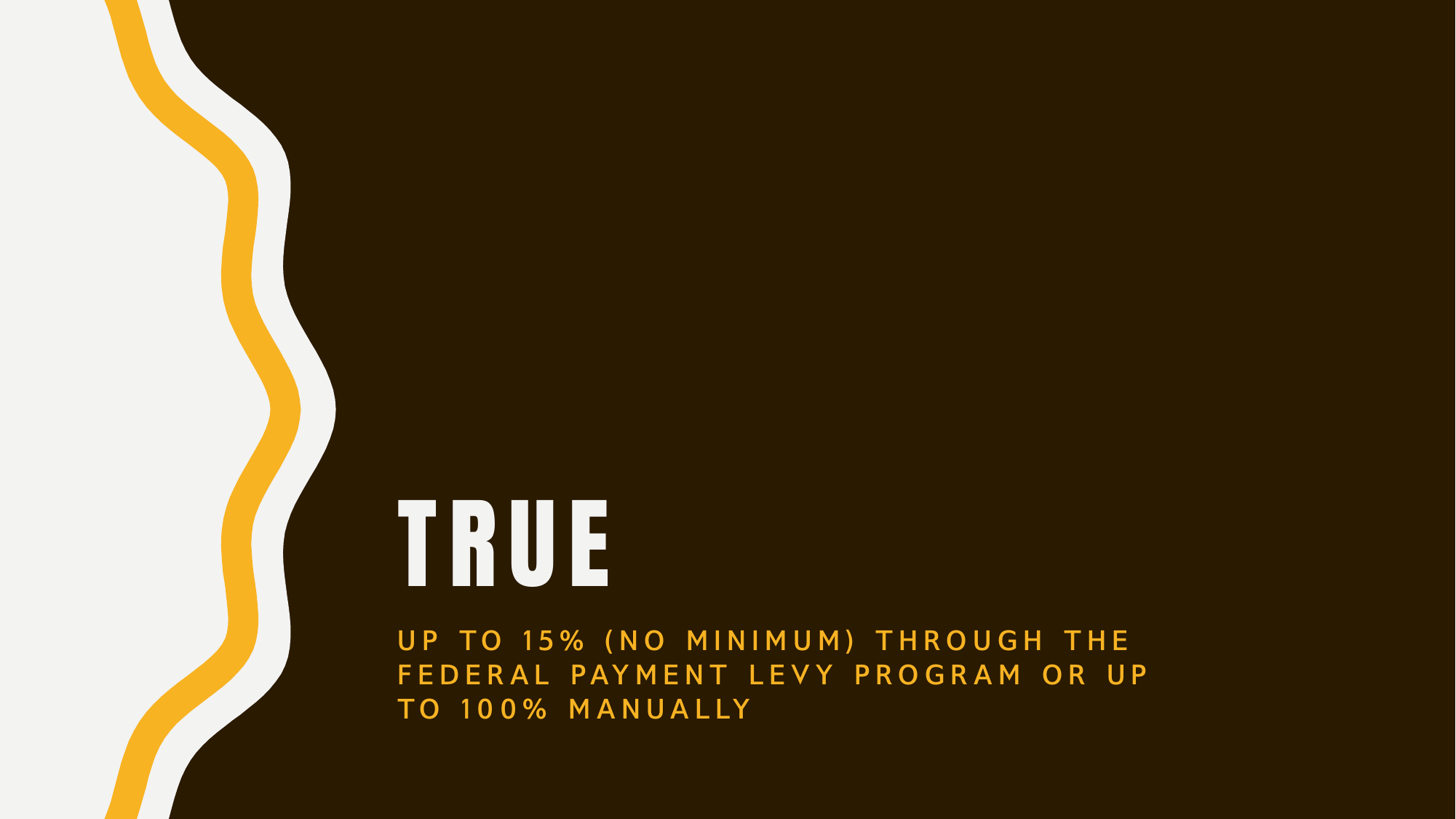

# true
Up to 15% (no minimum) through the federal payment levy program or up to 100% manually